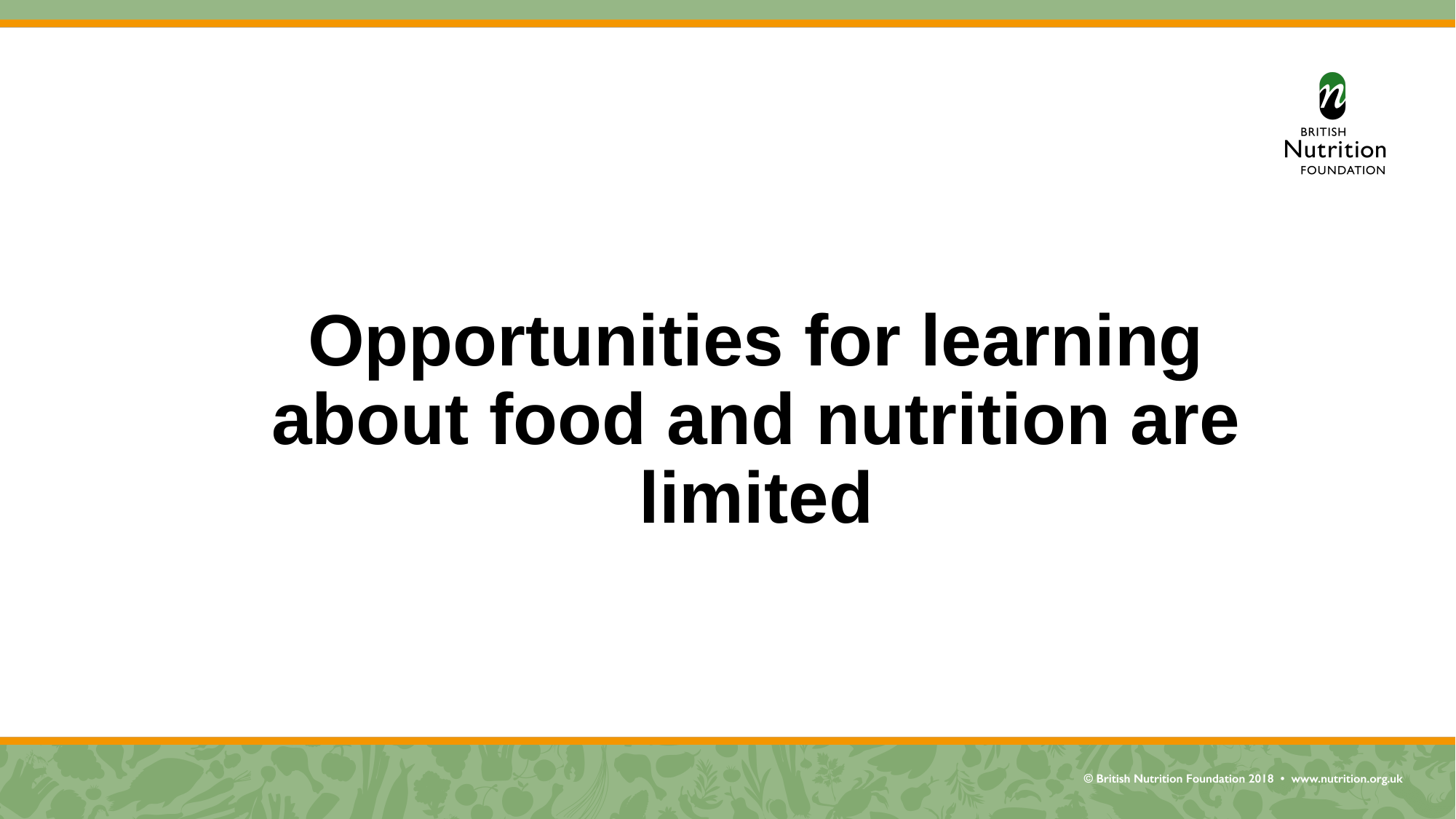

Opportunities for learning about food and nutrition are limited